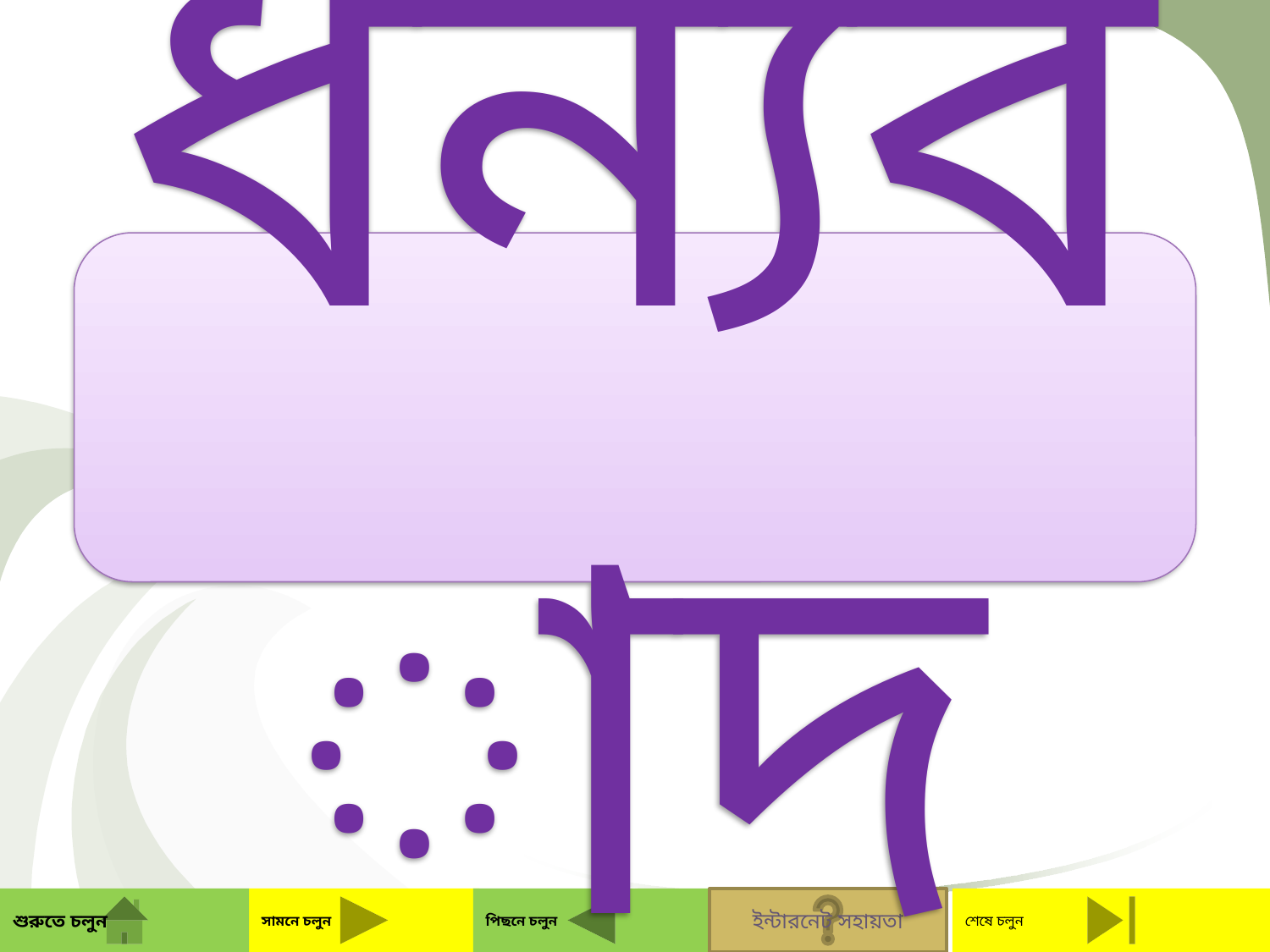

ধন্যবাদ
শুরুতে চলুন
সামনে চলুন
পিছনে চলুন
শেষে চলুন
ইন্টারনেট সহায়তা